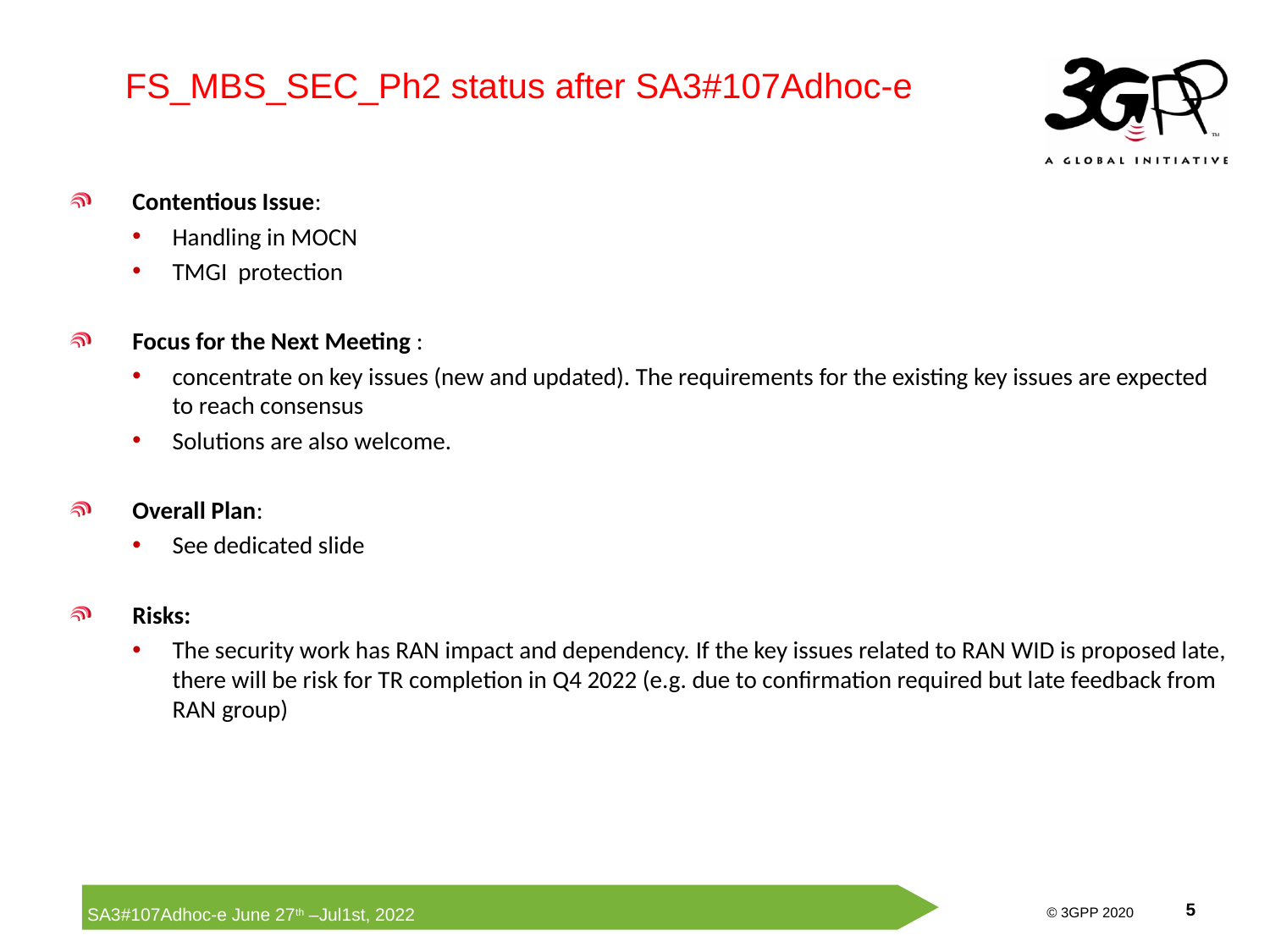

FS_MBS_SEC_Ph2 status after SA3#107Adhoc-e

Contentious Issue:
Handling in MOCN
TMGI  protection

Focus for the Next Meeting :
concentrate on key issues (new and updated). The requirements for the existing key issues are expected to reach consensus
Solutions are also welcome.

Overall Plan:
See dedicated slide

Risks:
The security work has RAN impact and dependency. If the key issues related to RAN WID is proposed late, there will be risk for TR completion in Q4 2022 (e.g. due to confirmation required but late feedback from RAN group)